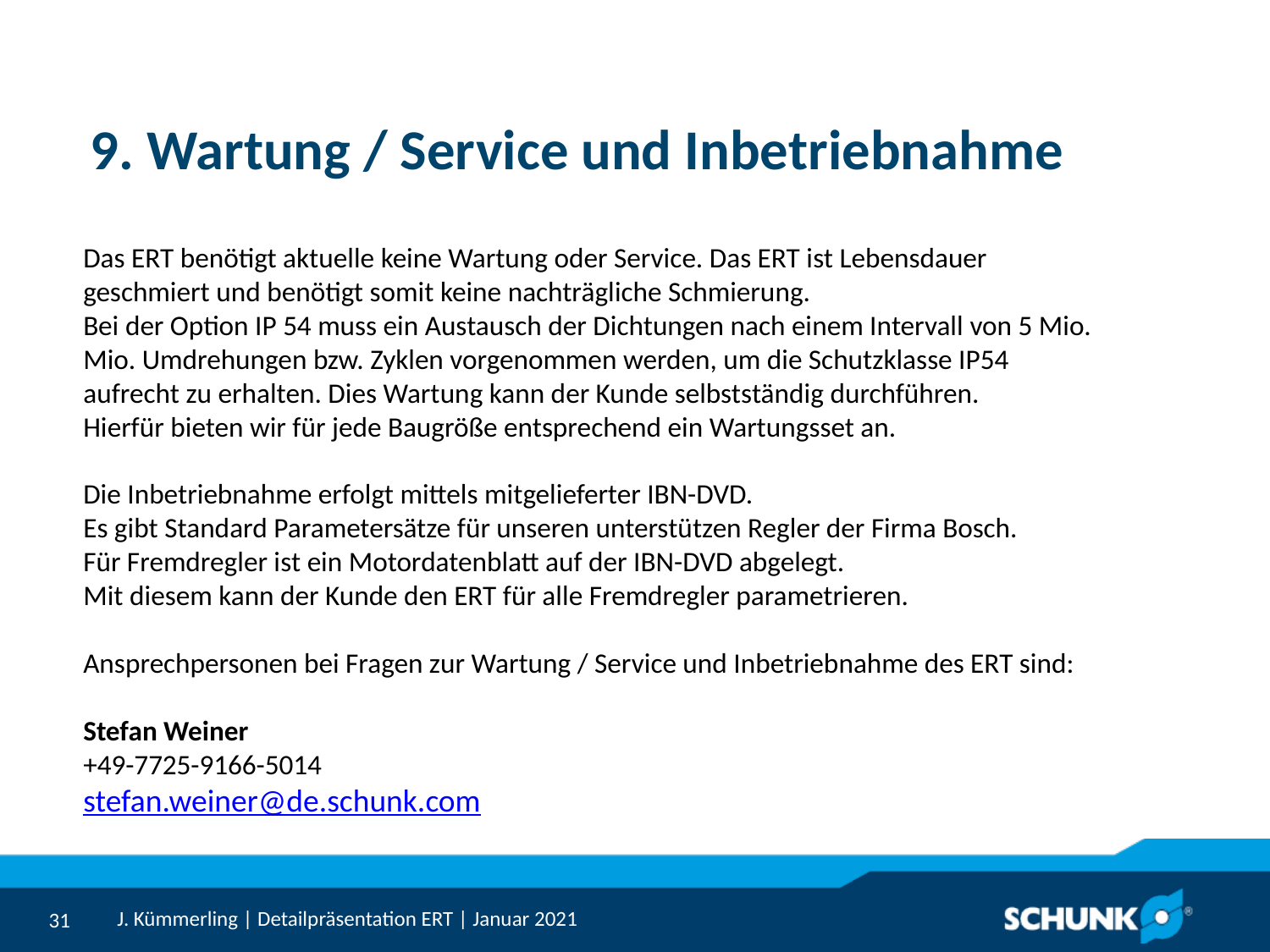

# 9. Wartung / Service und Inbetriebnahme
Das ERT benötigt aktuelle keine Wartung oder Service. Das ERT ist Lebensdauer geschmiert und benötigt somit keine nachträgliche Schmierung.
Bei der Option IP 54 muss ein Austausch der Dichtungen nach einem Intervall von 5 Mio.
Mio. Umdrehungen bzw. Zyklen vorgenommen werden, um die Schutzklasse IP54 aufrecht zu erhalten. Dies Wartung kann der Kunde selbstständig durchführen.
Hierfür bieten wir für jede Baugröße entsprechend ein Wartungsset an.

Die Inbetriebnahme erfolgt mittels mitgelieferter IBN-DVD.
Es gibt Standard Parametersätze für unseren unterstützen Regler der Firma Bosch.
Für Fremdregler ist ein Motordatenblatt auf der IBN-DVD abgelegt.
Mit diesem kann der Kunde den ERT für alle Fremdregler parametrieren.

Ansprechpersonen bei Fragen zur Wartung / Service und Inbetriebnahme des ERT sind:

Stefan Weiner
+49-7725-9166-5014
stefan.weiner@de.schunk.com
J. Kümmerling | Detailpräsentation ERT | Januar 2021